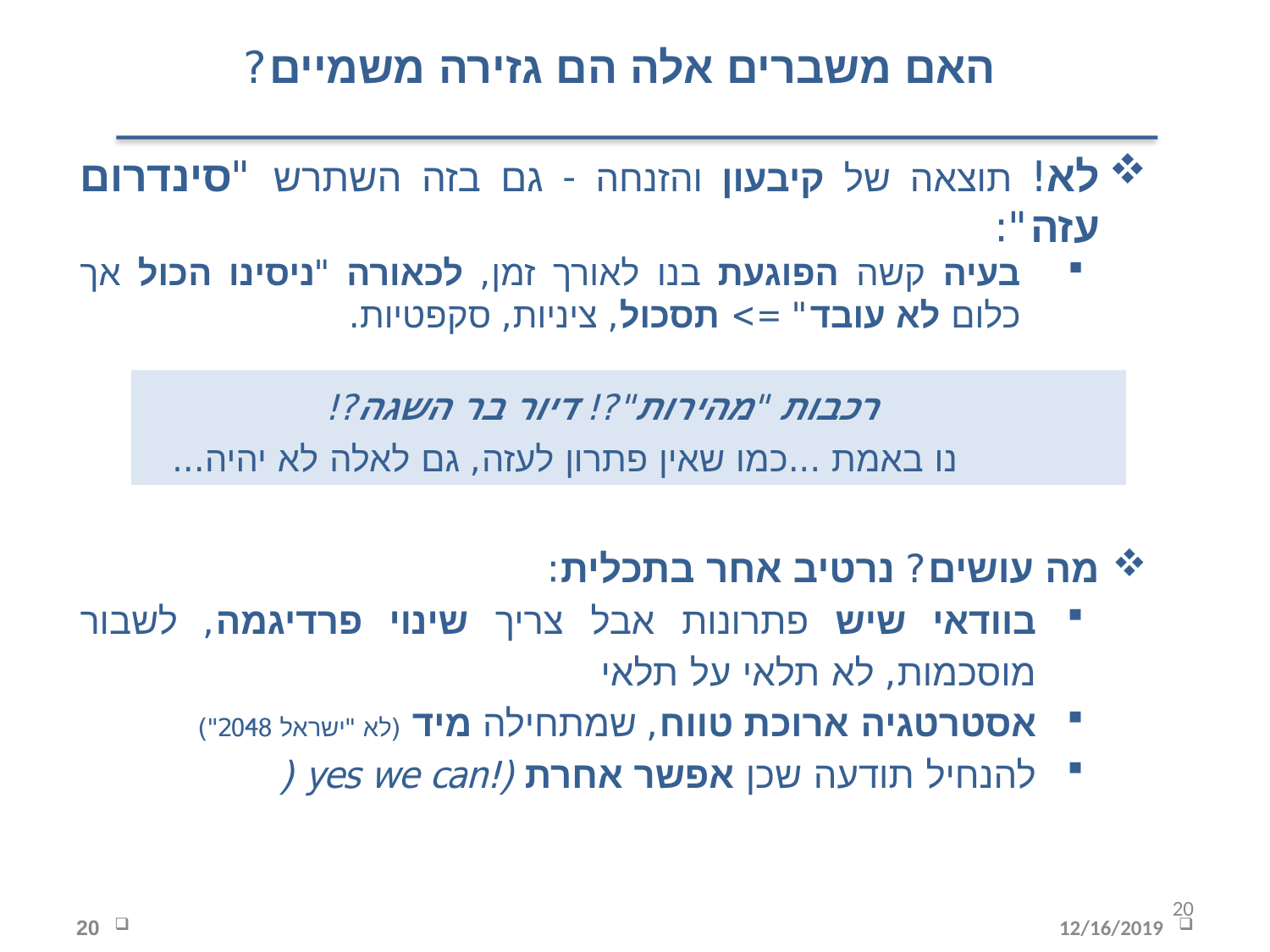

האם משברים אלה הם גזירה משמיים?
לא! תוצאה של קיבעון והזנחה - גם בזה השתרש "סינדרום עזה":
בעיה קשה הפוגעת בנו לאורך זמן, לכאורה "ניסינו הכול אך כלום לא עובד" => תסכול, ציניות, סקפטיות.

מה עושים? נרטיב אחר בתכלית:
בוודאי שיש פתרונות אבל צריך שינוי פרדיגמה, לשבור מוסכמות, לא תלאי על תלאי
אסטרטגיה ארוכת טווח, שמתחילה מיד (לא "ישראל 2048")
להנחיל תודעה שכן אפשר אחרת (!yes we can (

רכבות "מהירות"?! דיור בר השגה?!
נו באמת ...כמו שאין פתרון לעזה, גם לאלה לא יהיה...
20
20
12/16/2019